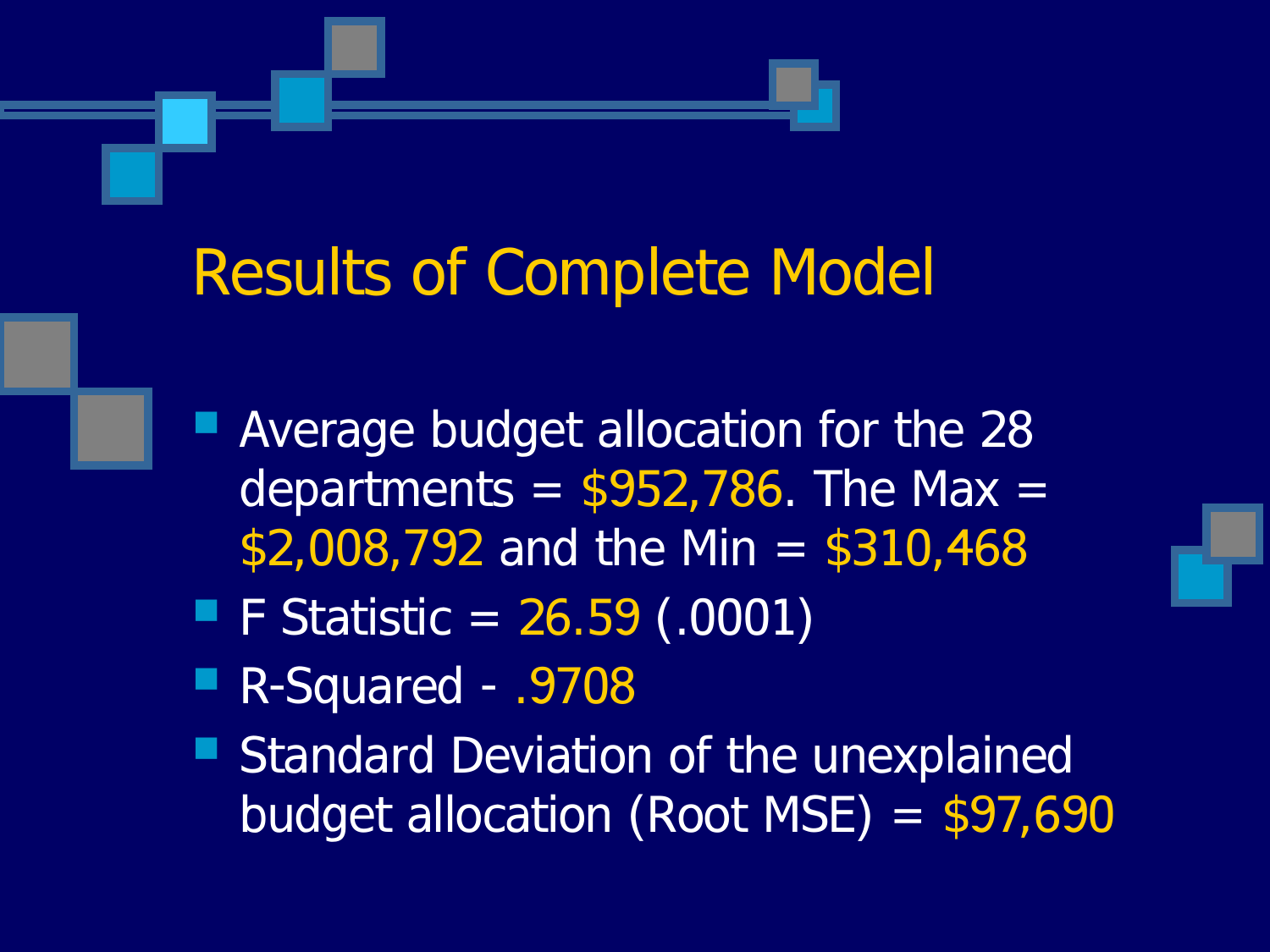

# Results of Complete Model
Average budget allocation for the 28 departments = $952,786. The Max = $2,008,792 and the Min = $310,468
F Statistic = 26.59 (.0001)
R-Squared - .9708
Standard Deviation of the unexplained budget allocation (Root MSE) = $97,690